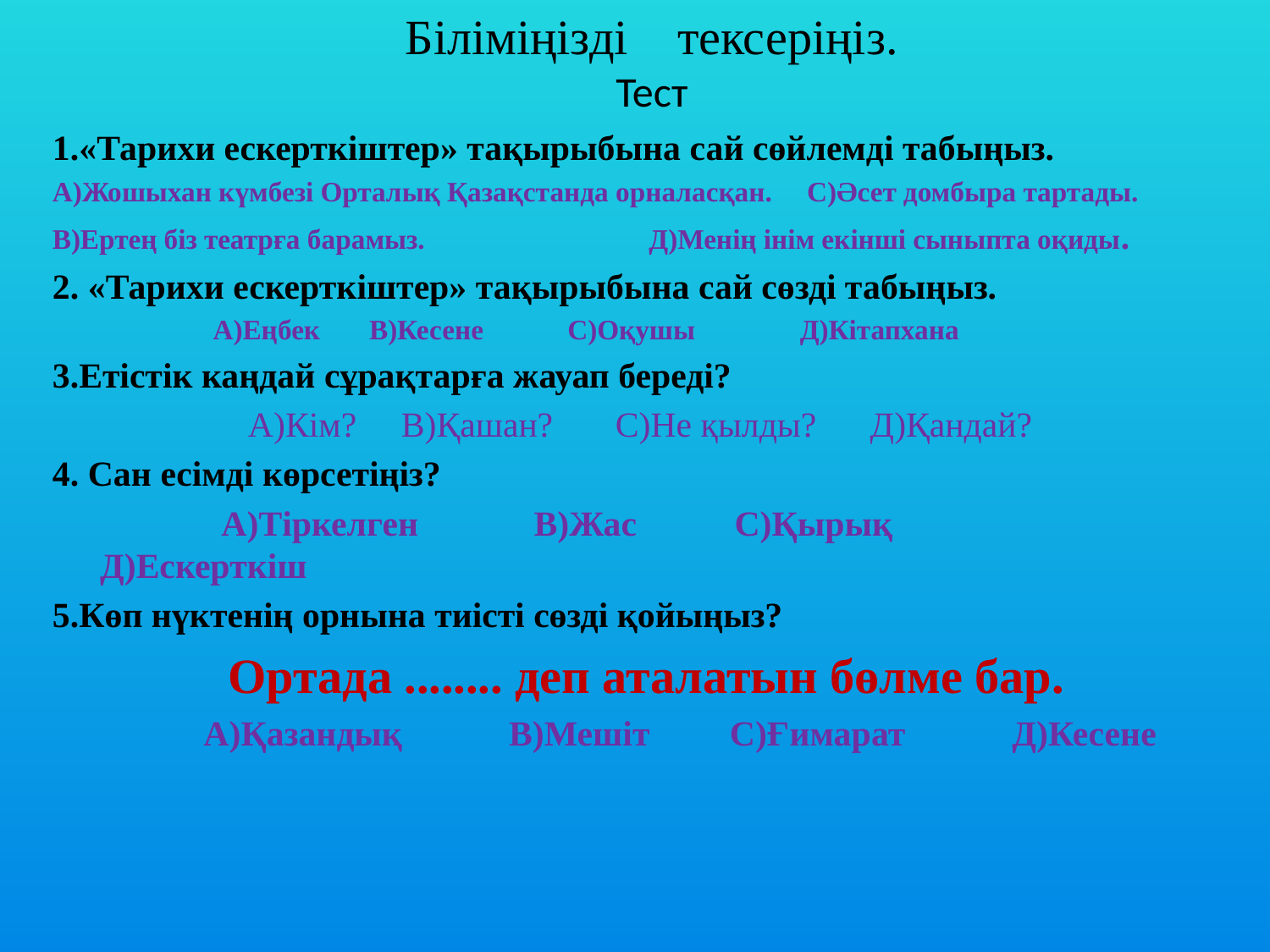

# Біліміңізді    тексеріңіз. Тест
1.«Тарихи ескерткіштер» тақырыбына сай сөйлемді табыңыз.
А)Жошыхан күмбезі Орталық Қазақстанда орналасқан.     С)Әсет домбыра тартады.
В)Ертең біз театрға барамыз.                                Д)Менің інім екінші сыныпта оқиды.
2. «Тарихи ескерткіштер» тақырыбына сай сөзді табыңыз.
                       А)Еңбек       В)Кесене            С)Оқушы               Д)Кітапхана
3.Етістік каңдай сұрақтарға жауап береді?
                      А)Кім?     В)Қашан?       С)Не қылды?      Д)Қандай?
4. Сан есімді көрсетіңіз?
                   А)Тіркелген             В)Жас           С)Қырық               Д)Ескерткіш
5.Көп нүктенің орнына тиісті сөзді қойыңыз?
 Ортада ........ деп аталатын бөлме бар.
                 А)Қазандық            В)Мешіт         С)Ғимарат            Д)Кесене